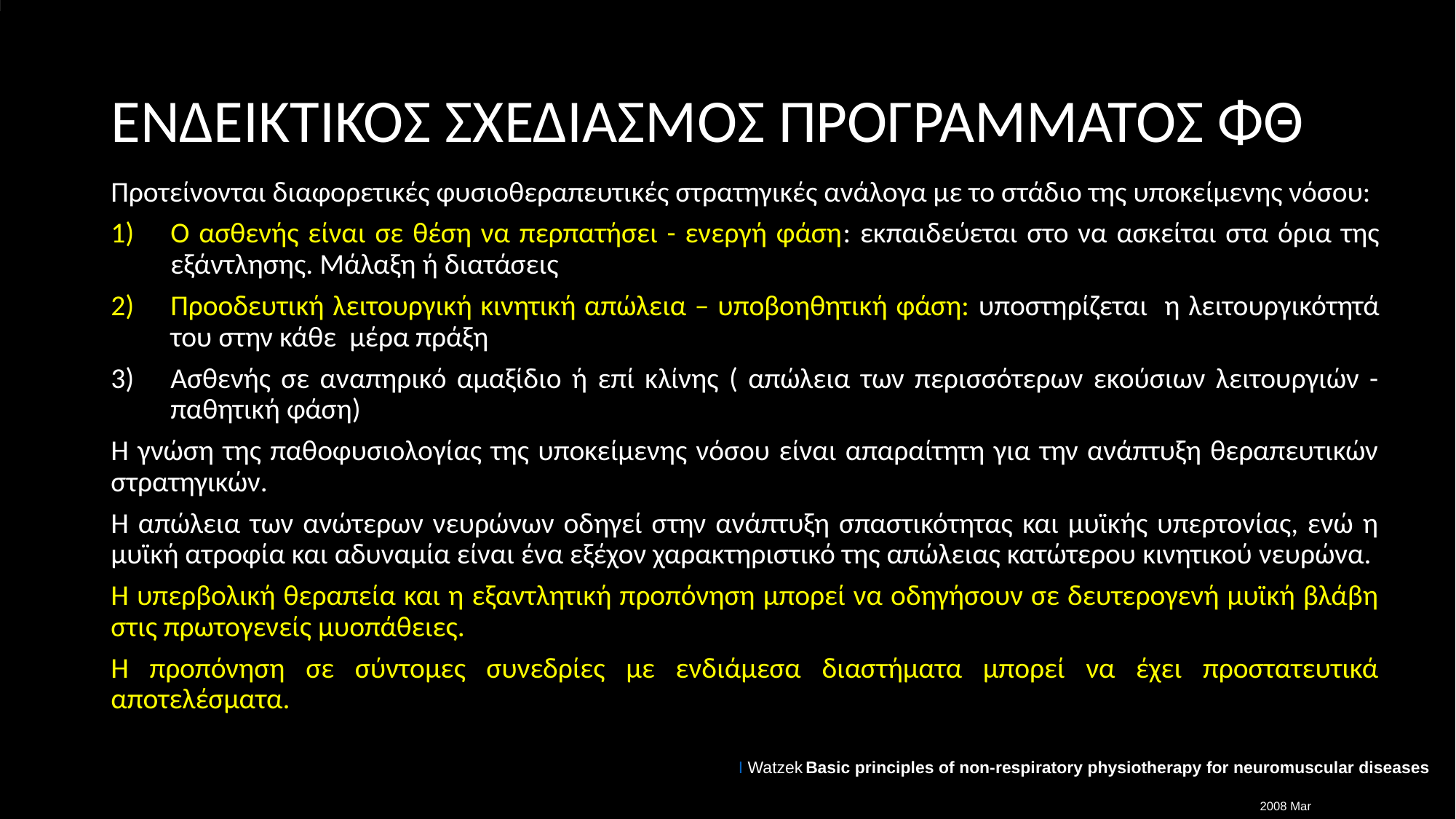

# ΕΝΔΕΙΚΤΙΚΟΣ ΣΧΕΔΙΑΣΜΟΣ ΠΡΟΓΡΑΜΜΑΤΟΣ ΦΘ
Προτείνονται διαφορετικές φυσιοθεραπευτικές στρατηγικές ανάλογα με το στάδιο της υποκείμενης νόσου:
Ο ασθενής είναι σε θέση να περπατήσει - ενεργή φάση: εκπαιδεύεται στο να ασκείται στα όρια της εξάντλησης. Μάλαξη ή διατάσεις
Προοδευτική λειτουργική κινητική απώλεια – υποβοηθητική φάση: υποστηρίζεται  η λειτουργικότητά του στην κάθε  μέρα πράξη
Ασθενής σε αναπηρικό αμαξίδιο ή επί κλίνης ( απώλεια των περισσότερων εκούσιων λειτουργιών - παθητική φάση)
Η γνώση της παθοφυσιολογίας της υποκείμενης νόσου είναι απαραίτητη για την ανάπτυξη θεραπευτικών στρατηγικών.
Η απώλεια των ανώτερων νευρώνων οδηγεί στην ανάπτυξη σπαστικότητας και μυϊκής υπερτονίας, ενώ η μυϊκή ατροφία και αδυναμία είναι ένα εξέχον χαρακτηριστικό της απώλειας κατώτερου κινητικού νευρώνα.
Η υπερβολική θεραπεία και η εξαντλητική προπόνηση μπορεί να οδηγήσουν σε δευτερογενή μυϊκή βλάβη στις πρωτογενείς μυοπάθειες.
Η προπόνηση σε σύντομες συνεδρίες με ενδιάμεσα διαστήματα μπορεί να έχει προστατευτικά αποτελέσματα.

I Watzek Basic principles of non-respiratory physiotherapy for neuromuscular diseases
2008 Mar